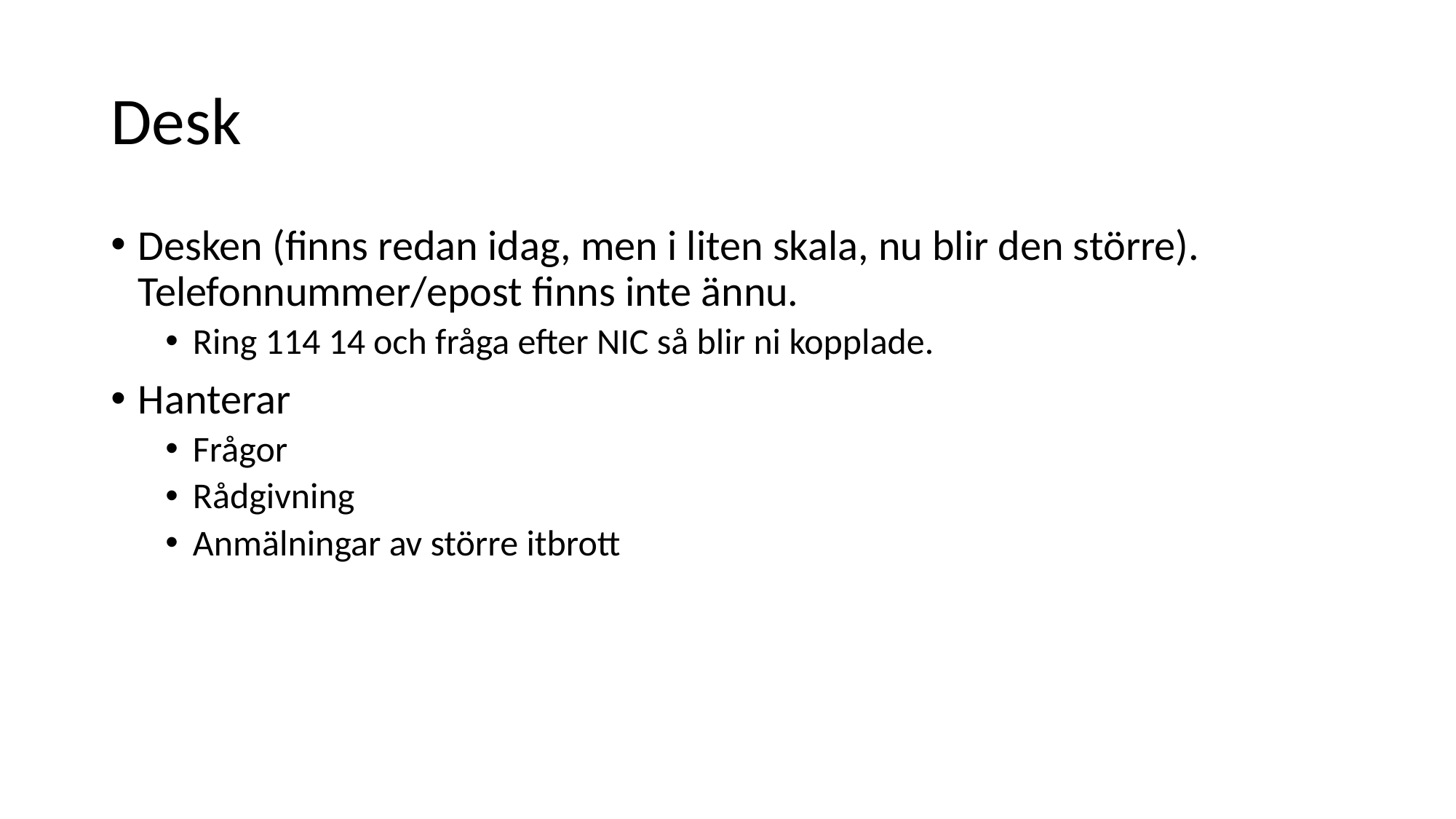

# Desk
Desken (finns redan idag, men i liten skala, nu blir den större). Telefonnummer/epost finns inte ännu.
Ring 114 14 och fråga efter NIC så blir ni kopplade.
Hanterar
Frågor
Rådgivning
Anmälningar av större itbrott